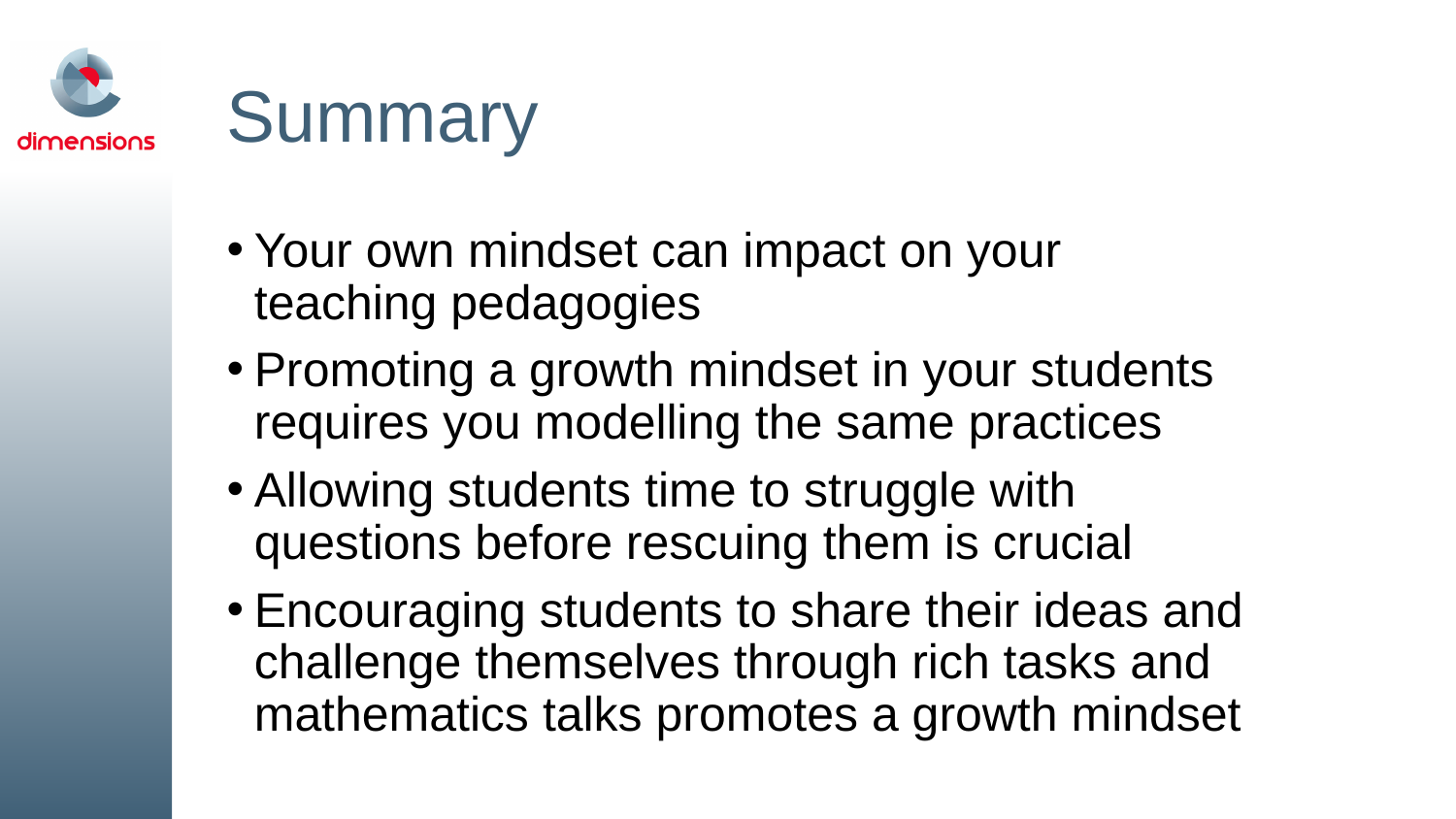

# Summary
Your own mindset can impact on your teaching pedagogies
Promoting a growth mindset in your students requires you modelling the same practices
Allowing students time to struggle with questions before rescuing them is crucial
Encouraging students to share their ideas and challenge themselves through rich tasks and mathematics talks promotes a growth mindset